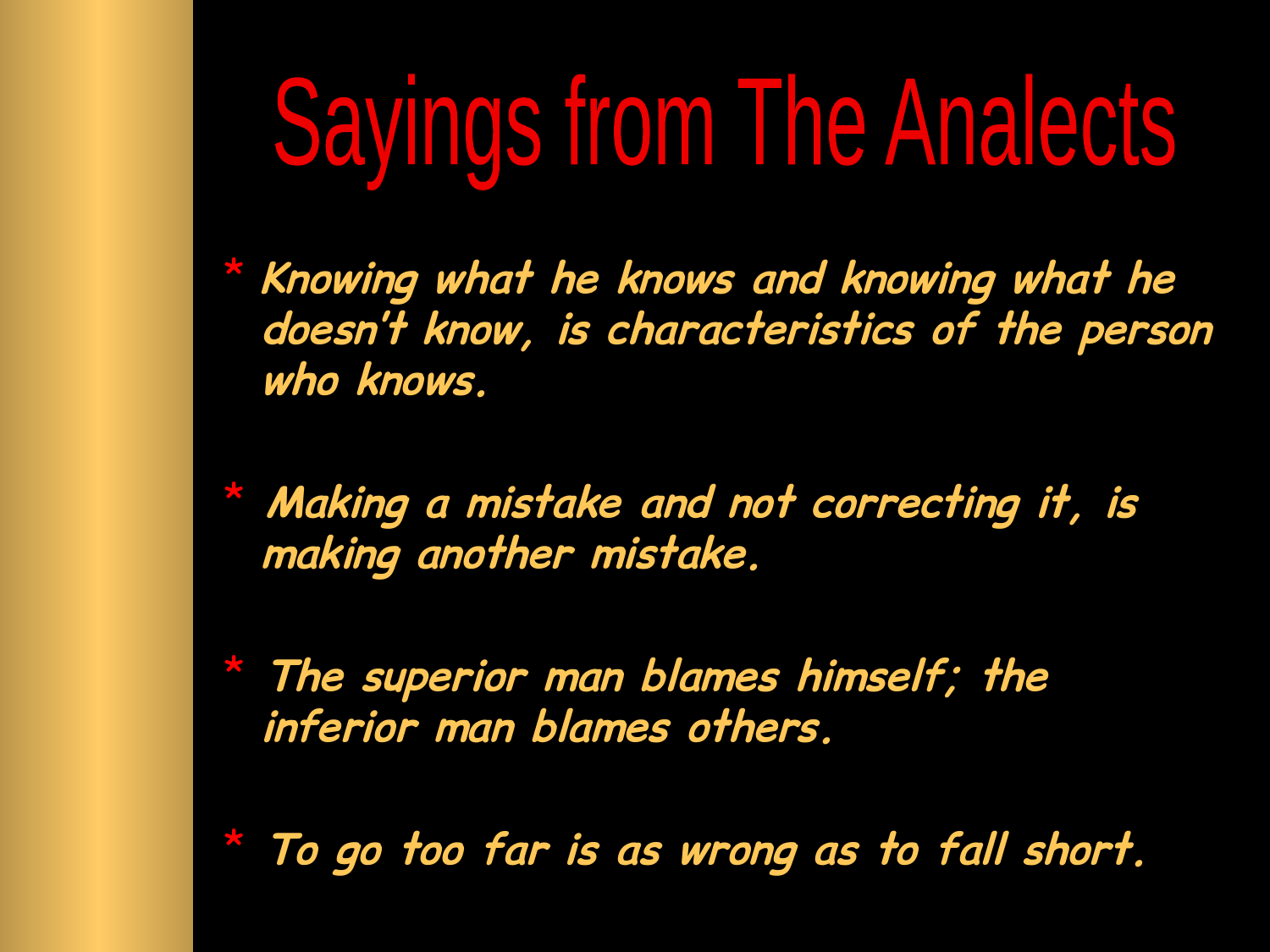

Sayings from The Analects
 Knowing what he knows and knowing what he
  doesn’t know, is characteristics of the person
  who knows.
 Making a mistake and not correcting it, is
  making another mistake.
 The superior man blames himself; the
  inferior man blames others.
 To go too far is as wrong as to fall short.